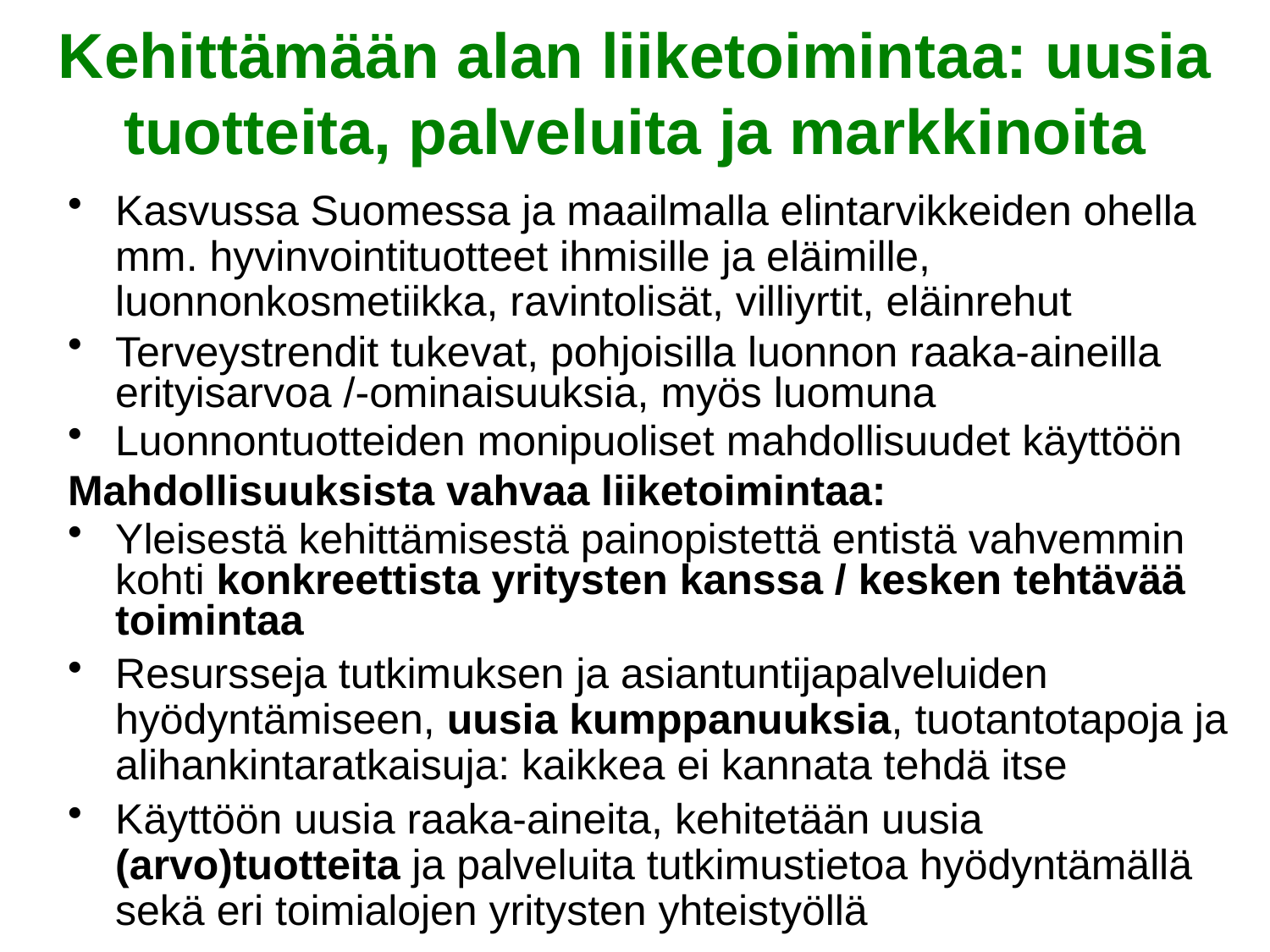

# Kehittämään alan liiketoimintaa: uusia tuotteita, palveluita ja markkinoita
Kasvussa Suomessa ja maailmalla elintarvikkeiden ohella mm. hyvinvointituotteet ihmisille ja eläimille, luonnonkosmetiikka, ravintolisät, villiyrtit, eläinrehut
Terveystrendit tukevat, pohjoisilla luonnon raaka-aineilla erityisarvoa /-ominaisuuksia, myös luomuna
Luonnontuotteiden monipuoliset mahdollisuudet käyttöön
Mahdollisuuksista vahvaa liiketoimintaa:
Yleisestä kehittämisestä painopistettä entistä vahvemmin kohti konkreettista yritysten kanssa / kesken tehtävää toimintaa
Resursseja tutkimuksen ja asiantuntijapalveluiden hyödyntämiseen, uusia kumppanuuksia, tuotantotapoja ja alihankintaratkaisuja: kaikkea ei kannata tehdä itse
Käyttöön uusia raaka-aineita, kehitetään uusia (arvo)tuotteita ja palveluita tutkimustietoa hyödyntämällä sekä eri toimialojen yritysten yhteistyöllä